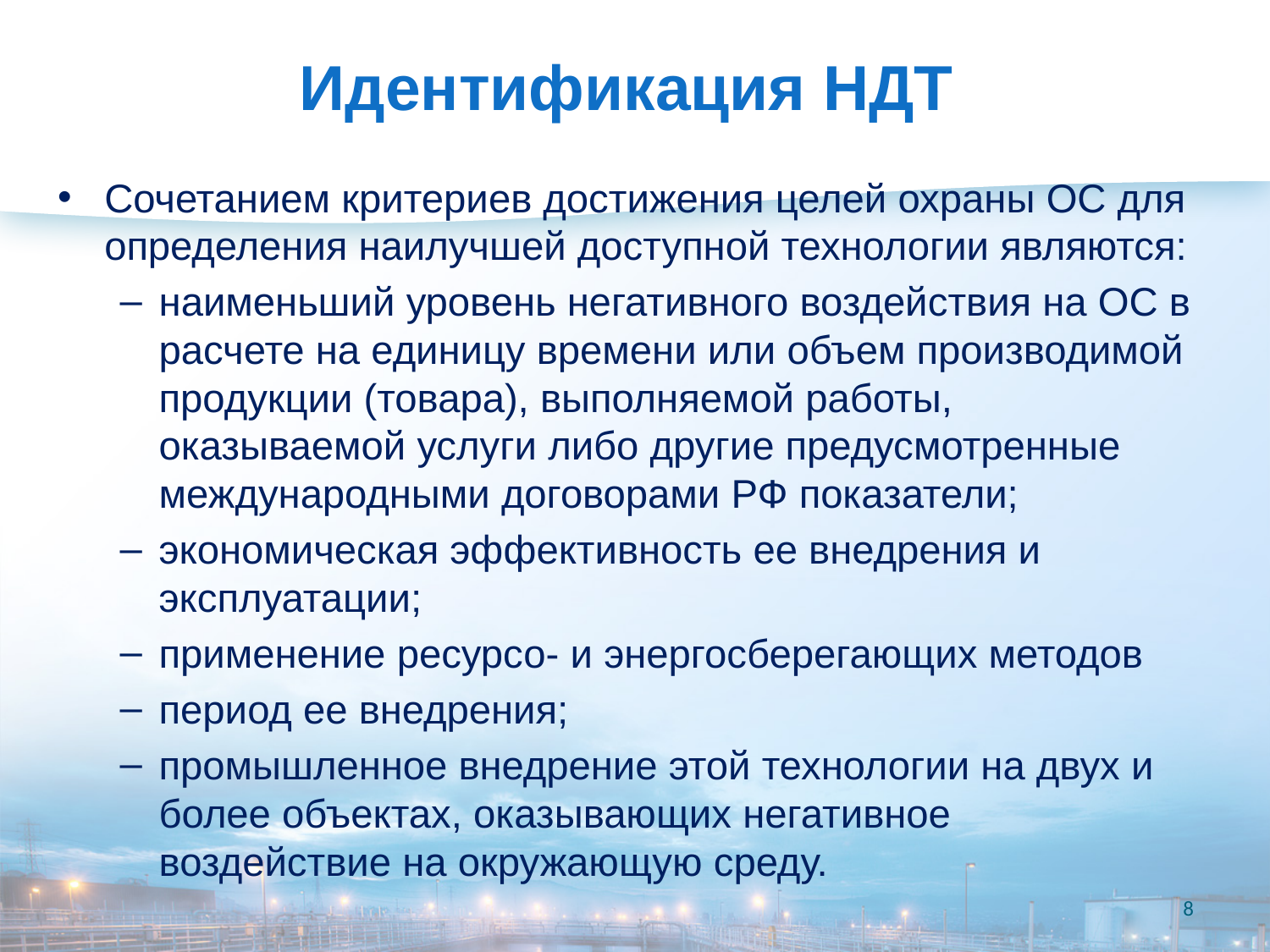

# Идентификация НДТ
Сочетанием критериев достижения целей охраны ОС для определения наилучшей доступной технологии являются:
наименьший уровень негативного воздействия на ОС в расчете на единицу времени или объем производимой продукции (товара), выполняемой работы, оказываемой услуги либо другие предусмотренные международными договорами РФ показатели;
экономическая эффективность ее внедрения и эксплуатации;
применение ресурсо- и энергосберегающих методов
период ее внедрения;
промышленное внедрение этой технологии на двух и более объектах, оказывающих негативное воздействие на окружающую среду.

8